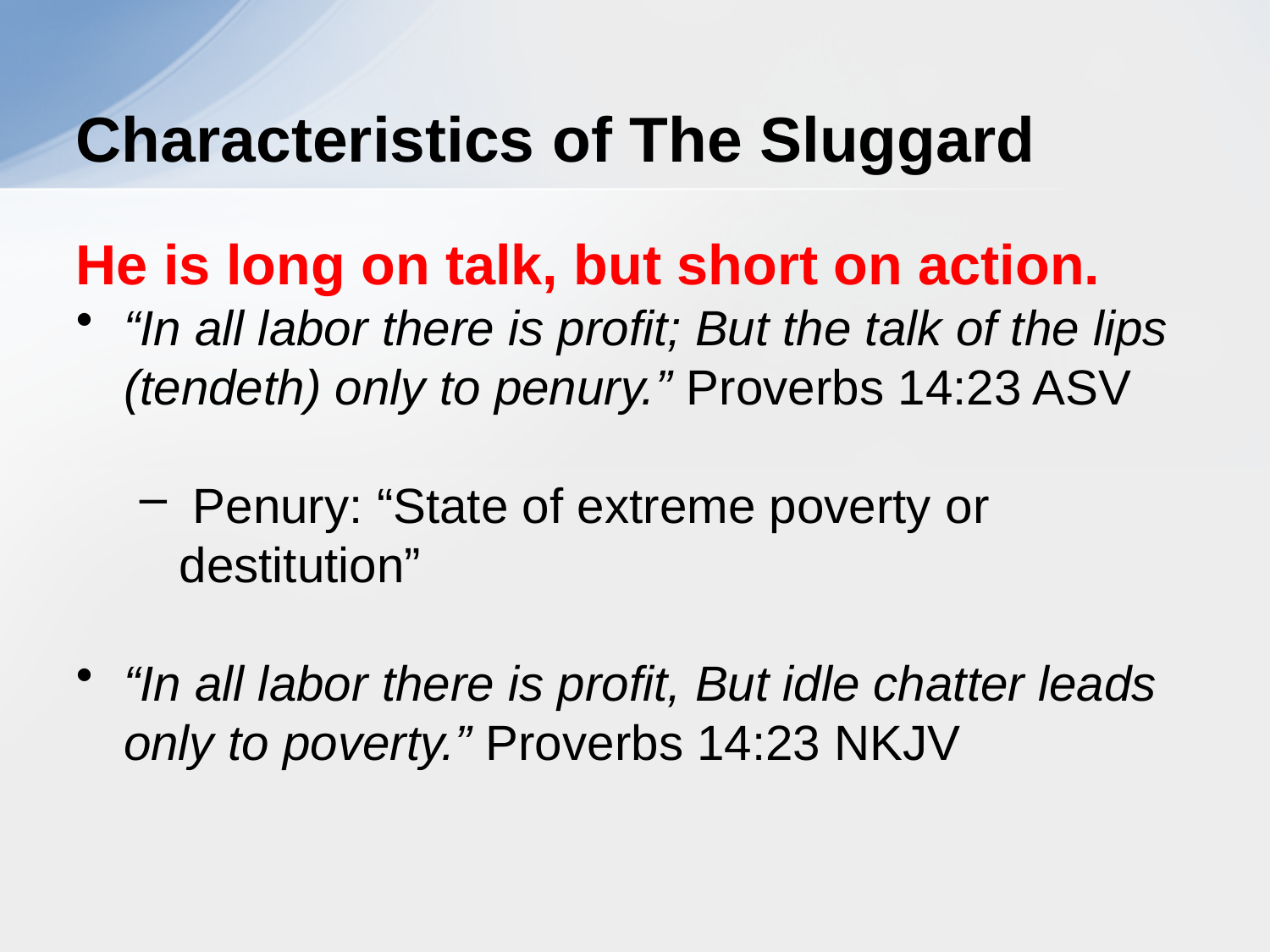

# Characteristics of The Sluggard
He is long on talk, but short on action.
“In all labor there is profit; But the talk of the lips (tendeth) only to penury.” Proverbs 14:23 ASV

 Penury: “State of extreme poverty or destitution”

“In all labor there is profit, But idle chatter leads only to poverty.” Proverbs 14:23 NKJV